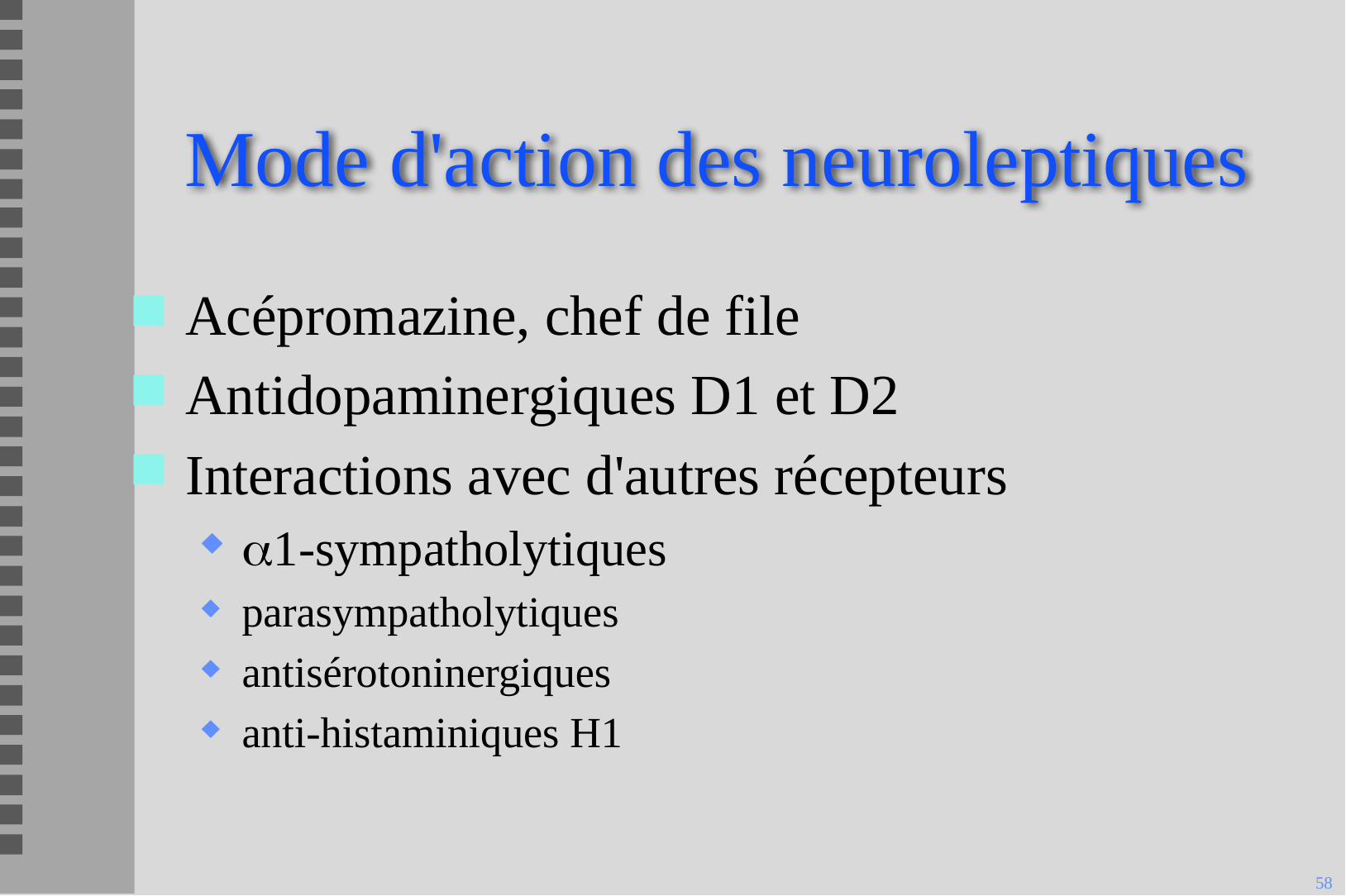

# Mode d'action des neuroleptiques
Acépromazine, chef de file
Antidopaminergiques D1 et D2
Interactions avec d'autres récepteurs
α1-sympatholytiques
parasympatholytiques
antisérotoninergiques
anti-histaminiques H1
58